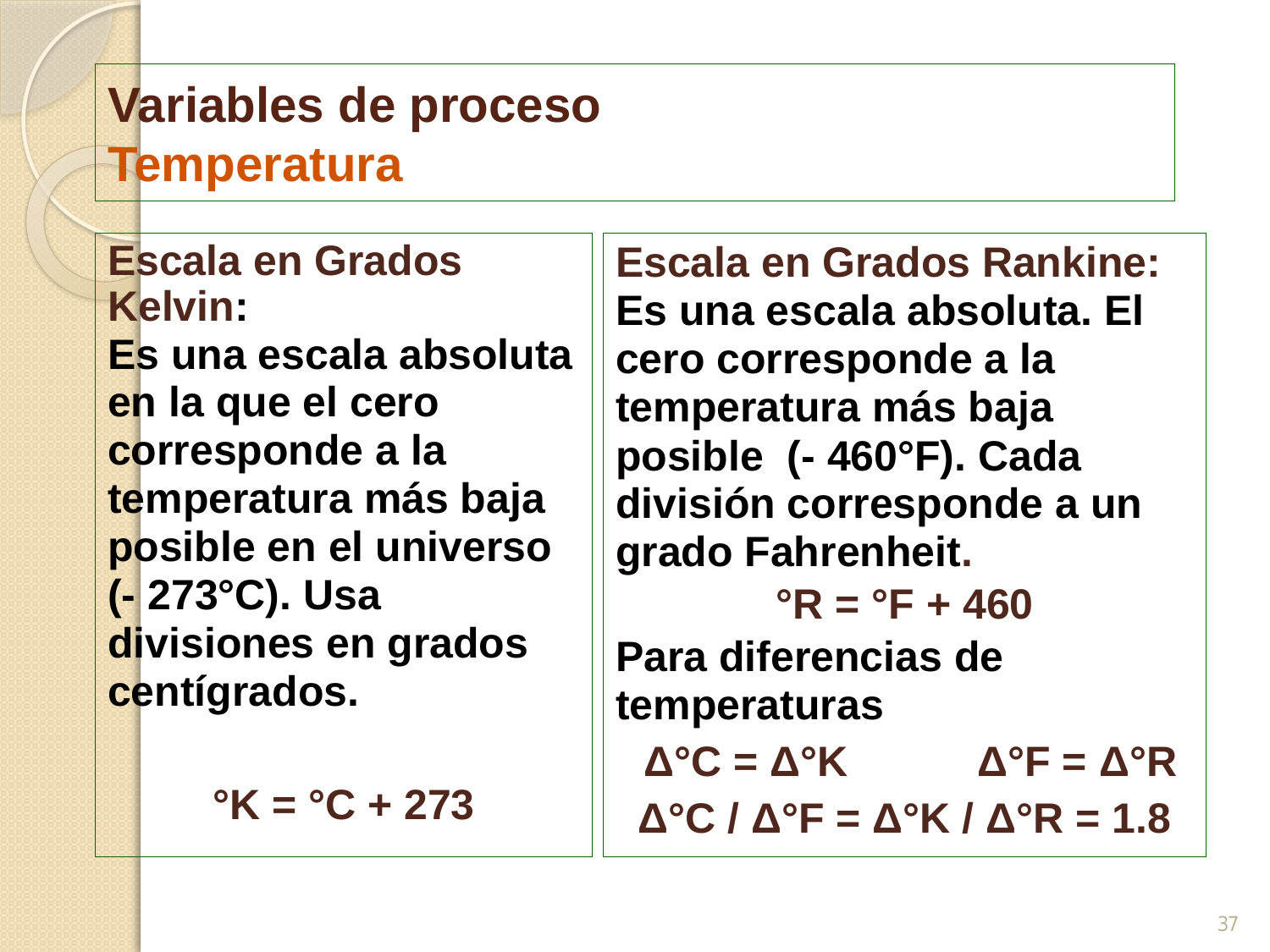

# Variables de proceso Temperatura
Escala en Grados Kelvin:
Es una escala absoluta en la que el cero corresponde a la temperatura más baja posible en el universo (- 273°C). Usa divisiones en grados centígrados.

°K = °C + 273
Escala en Grados Rankine: Es una escala absoluta. El cero corresponde a la temperatura más baja posible  (- 460°F). Cada división corresponde a un grado Fahrenheit.
°R = °F + 460
Para diferencias de temperaturas
 Δ°C = Δ°K           Δ°F = Δ°R
Δ°C / Δ°F = Δ°K / Δ°R = 1.8
37